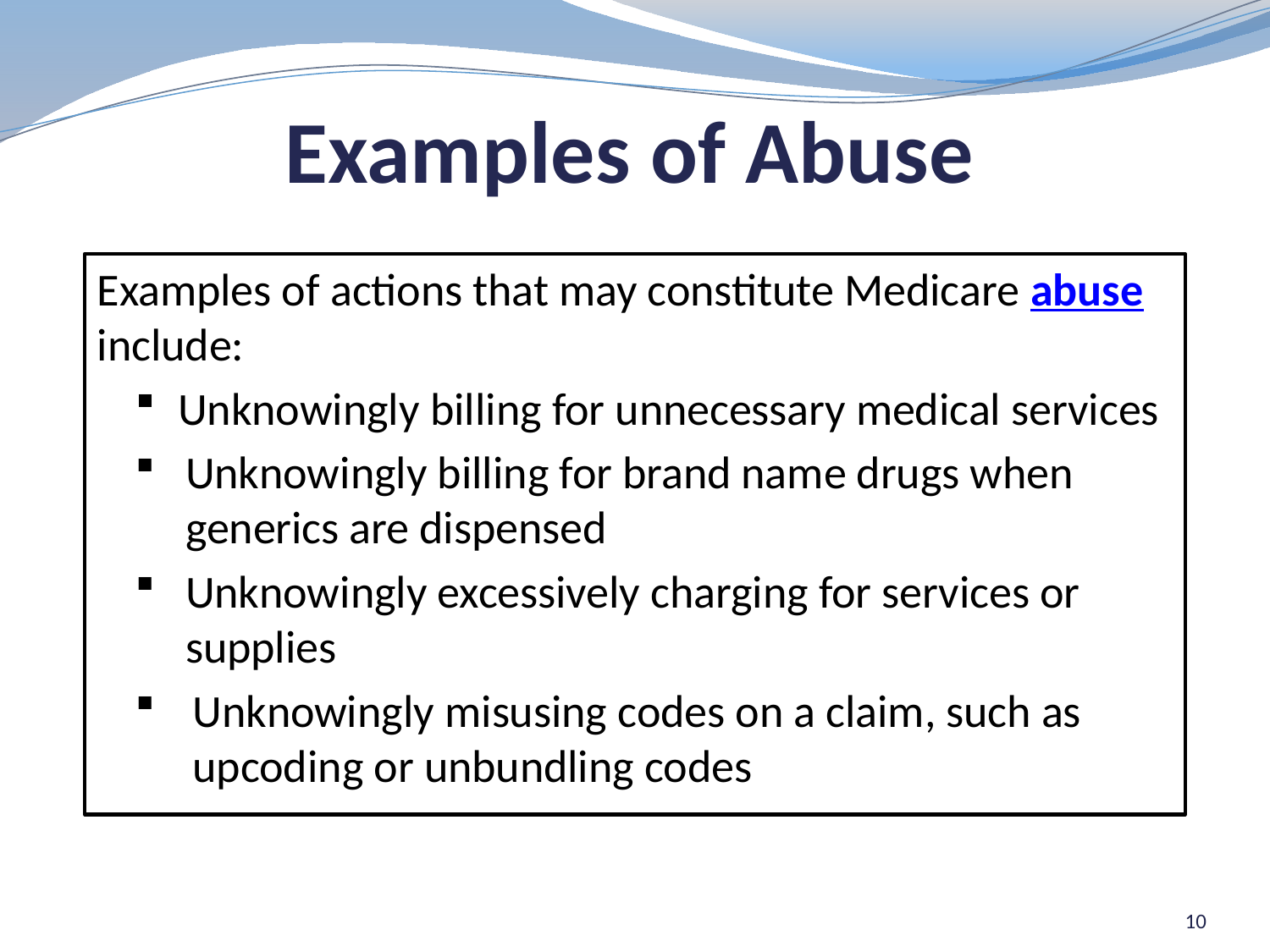

# Examples of Abuse
Examples of actions that may constitute Medicare abuse include:
Unknowingly billing for unnecessary medical services
Unknowingly billing for brand name drugs when generics are dispensed
Unknowingly excessively charging for services or supplies
Unknowingly misusing codes on a claim, such as upcoding or unbundling codes

10